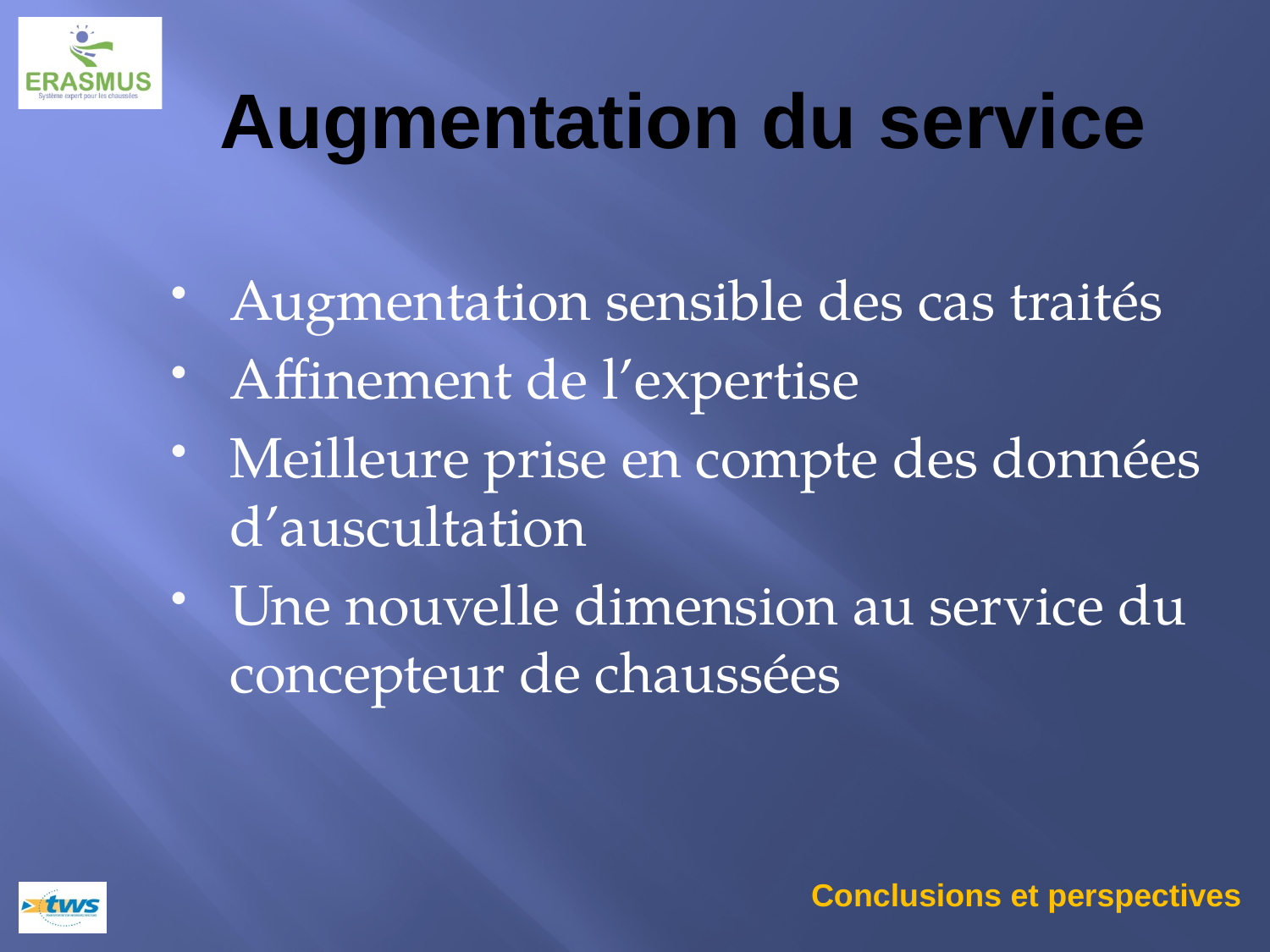

# Augmentation du service
Augmentation sensible des cas traités
Affinement de l’expertise
Meilleure prise en compte des données d’auscultation
Une nouvelle dimension au service du concepteur de chaussées

Conclusions et perspectives